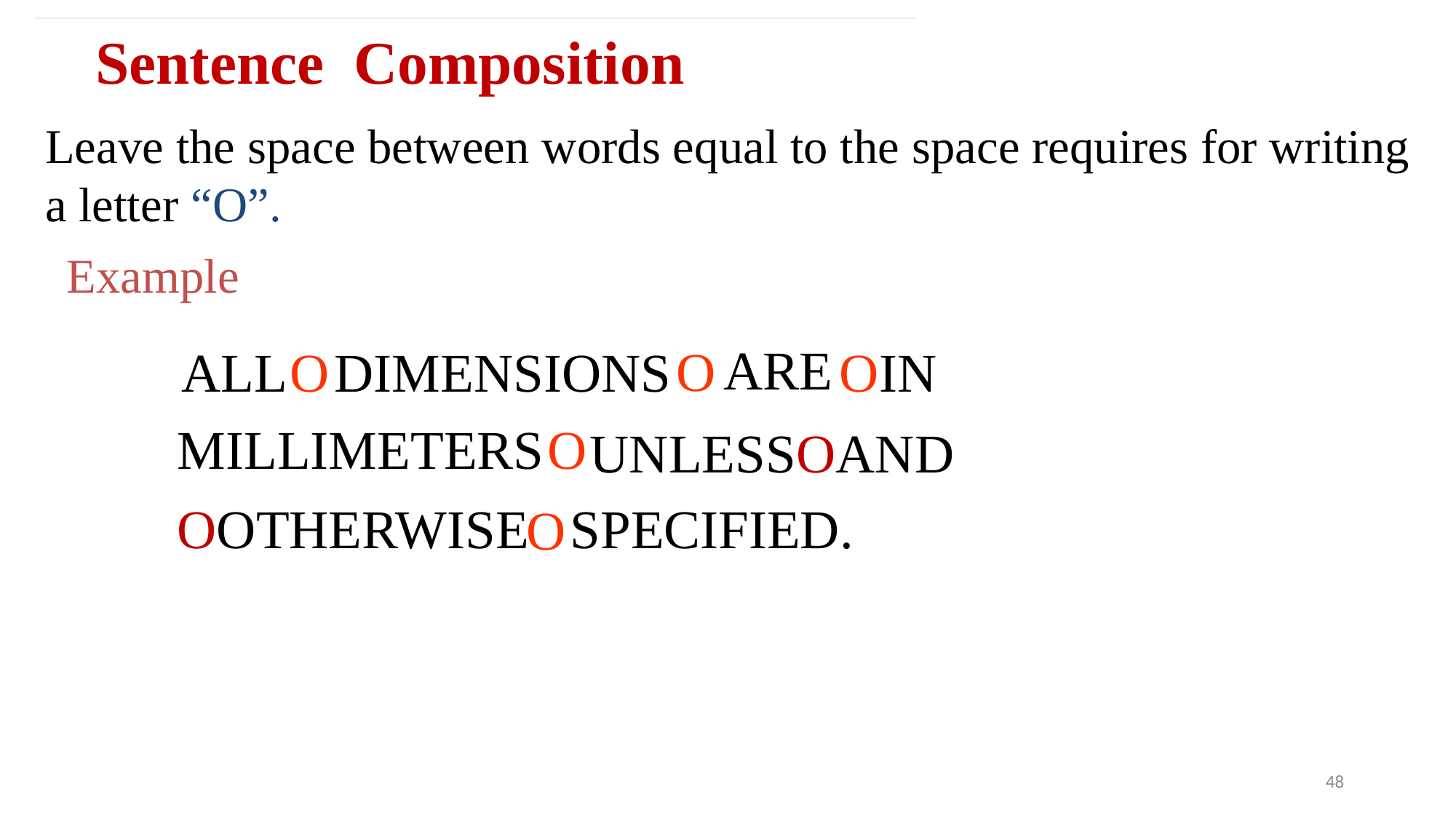

Sentence  Composition

Leave the space between words equal to the space requires for writing a letter “O”.

Example
ARE
O
ALL
DIMENSIONS
IN
O
O
MILLIMETERS
O
UNLESSOAND
SPECIFIED.
OOTHERWISE
O
48